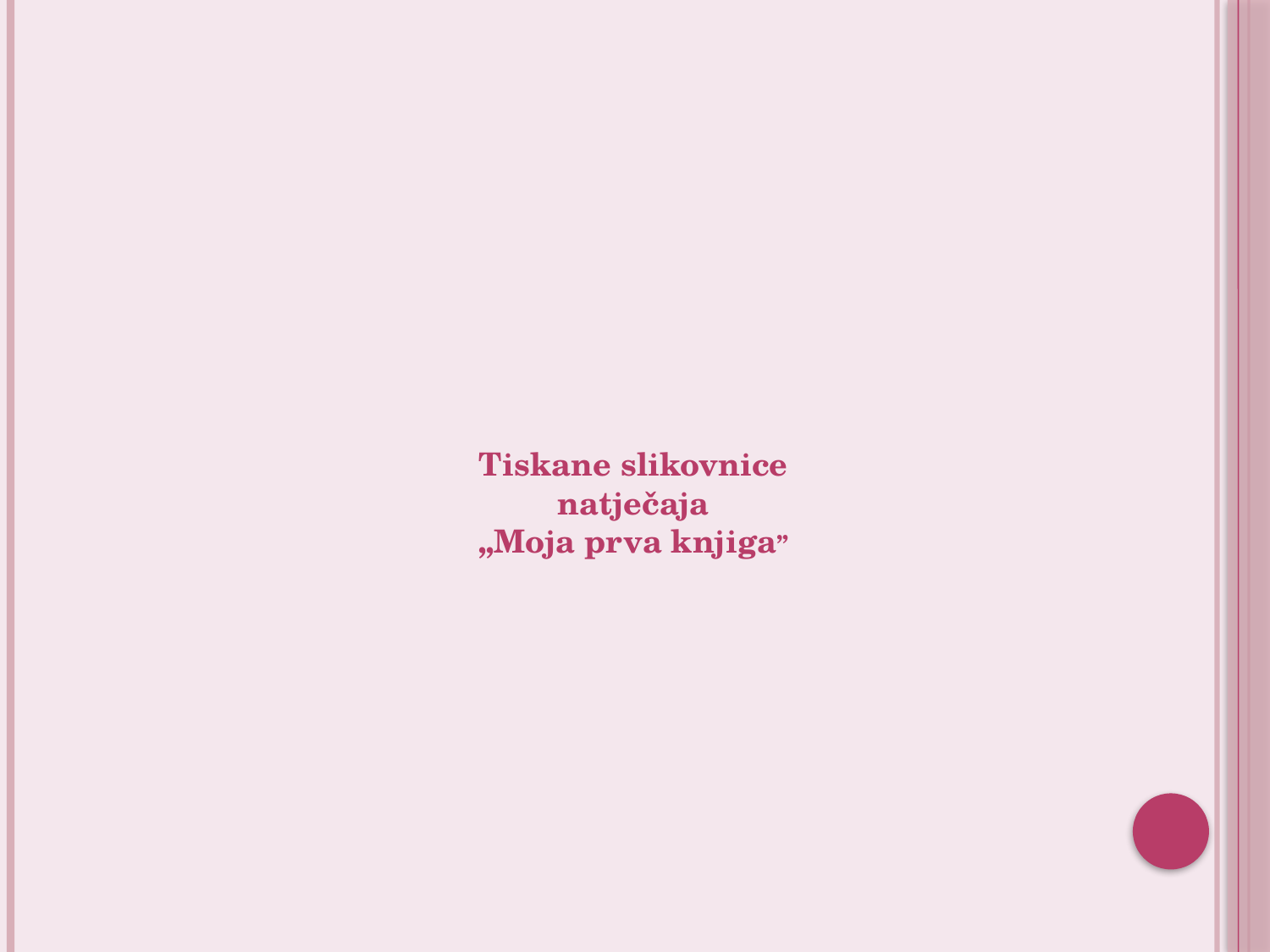

# Tiskane slikovnice natječaja „Moja prva knjiga”